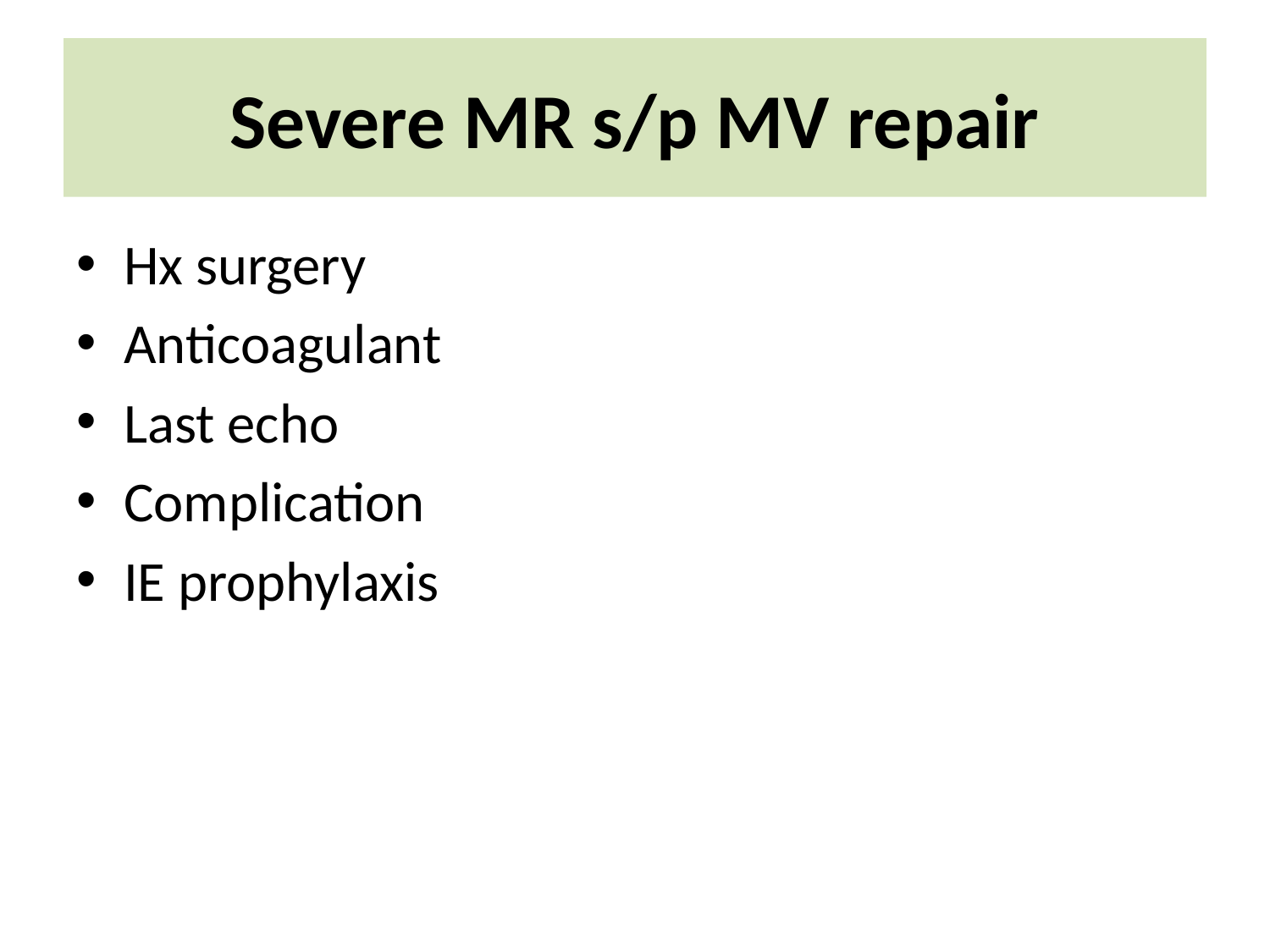

# Severe MR s/p MV repair
Hx surgery
Anticoagulant
Last echo
Complication
IE prophylaxis